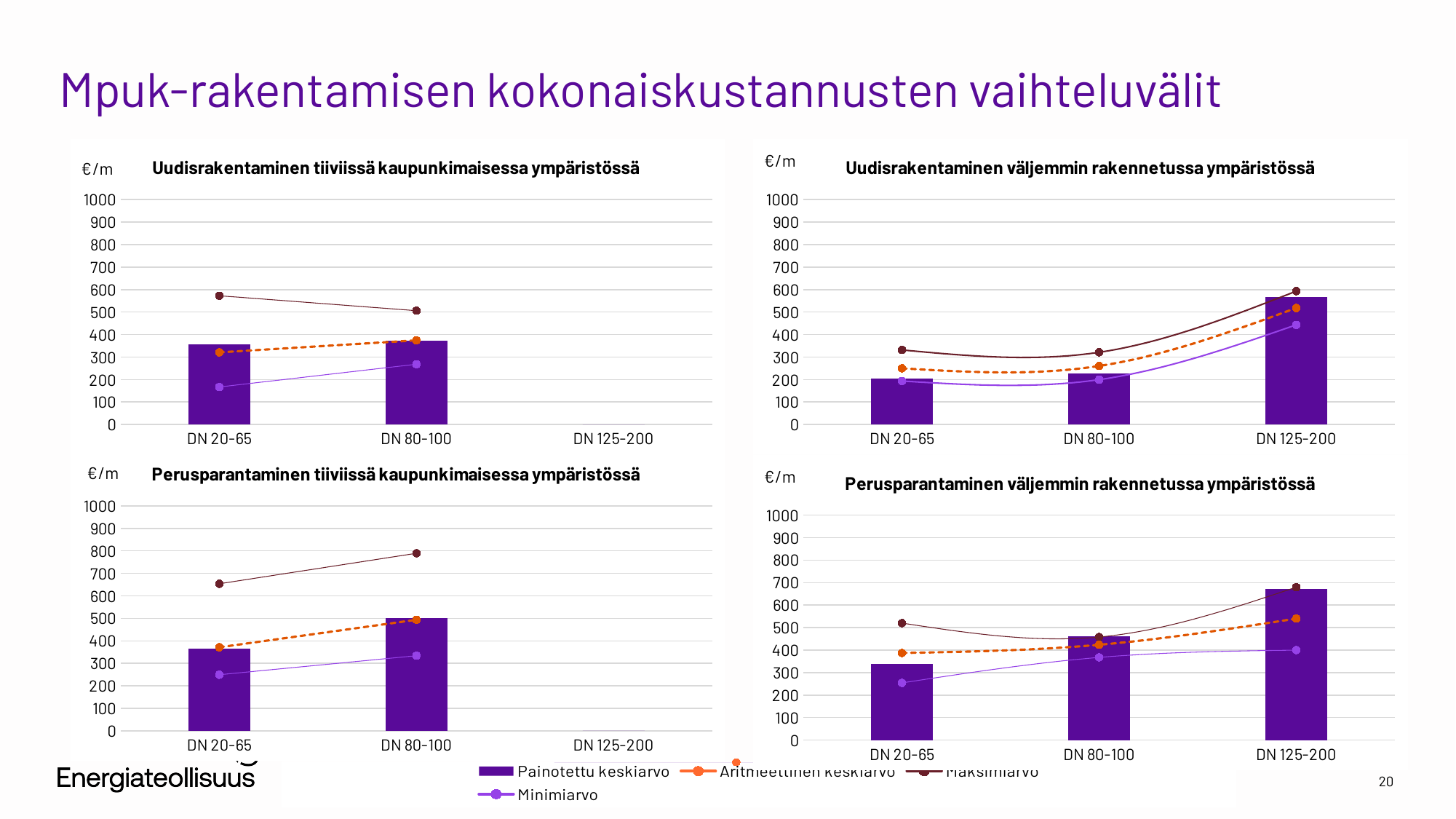

# Mpuk-rakentamisen kokonaiskustannusten vaihteluvälit

[unsupported chart]

### Chart: Uudisrakentaminen väljemmin rakennetussa ympäristössä

| Category | Uudisrakentaminen, väljä ympäristö | Aritmeettinen keskiarvo | Maksimiarvo | Minimiarvo |
|---|---|---|---|---|
| DN 20-65 | 203.35552892844916 | 249.77777777777777 | 331.5 | 193.5 |
| DN 80-100 | 226.85535956580733 | 260.25 | 321.0 | 199.5 |
| DN 125-200 | 566.1268230818009 | 518.0 | 593.0 | 443.0 |

[unsupported chart]

### Chart: Perusparantaminen väljemmin rakennetussa ympäristössä

| Category | Perusparantaminen, väljä ympäristö | Aritmeettinen keskiarvo | Maksimiarvo | Minimiarvo |
|---|---|---|---|---|
| DN 20-65 | 339.29257641921396 | 387.1695906432749 | 520.0 | 254.33918128654972 |
| DN 80-100 | 461.6043557168784 | 423.6666666666667 | 458.0 | 367.5 |
| DN 125-200 | 670.8720456397718 | 540.0 | 680.0 | 400.0 |

### Chart

| Category |  | Aritmeettinen keskiarvo | Maksimiarvo | Minimiarvo |  |
|---|---|---|---|---|---|
20
26.8.2026